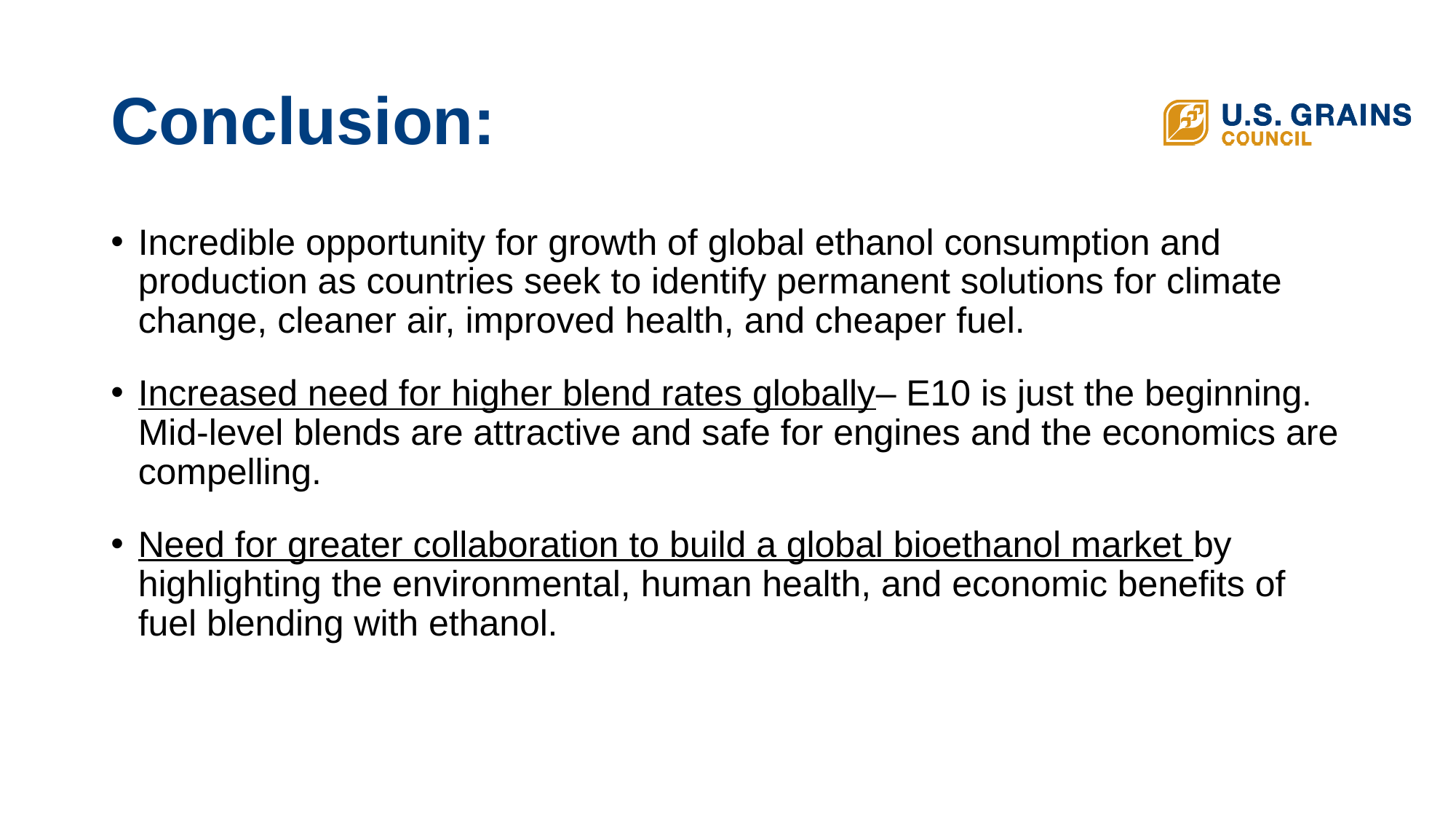

# Conclusion:
Incredible opportunity for growth of global ethanol consumption and production as countries seek to identify permanent solutions for climate change, cleaner air, improved health, and cheaper fuel.
Increased need for higher blend rates globally– E10 is just the beginning. Mid-level blends are attractive and safe for engines and the economics are compelling.
Need for greater collaboration to build a global bioethanol market by highlighting the environmental, human health, and economic benefits of fuel blending with ethanol.